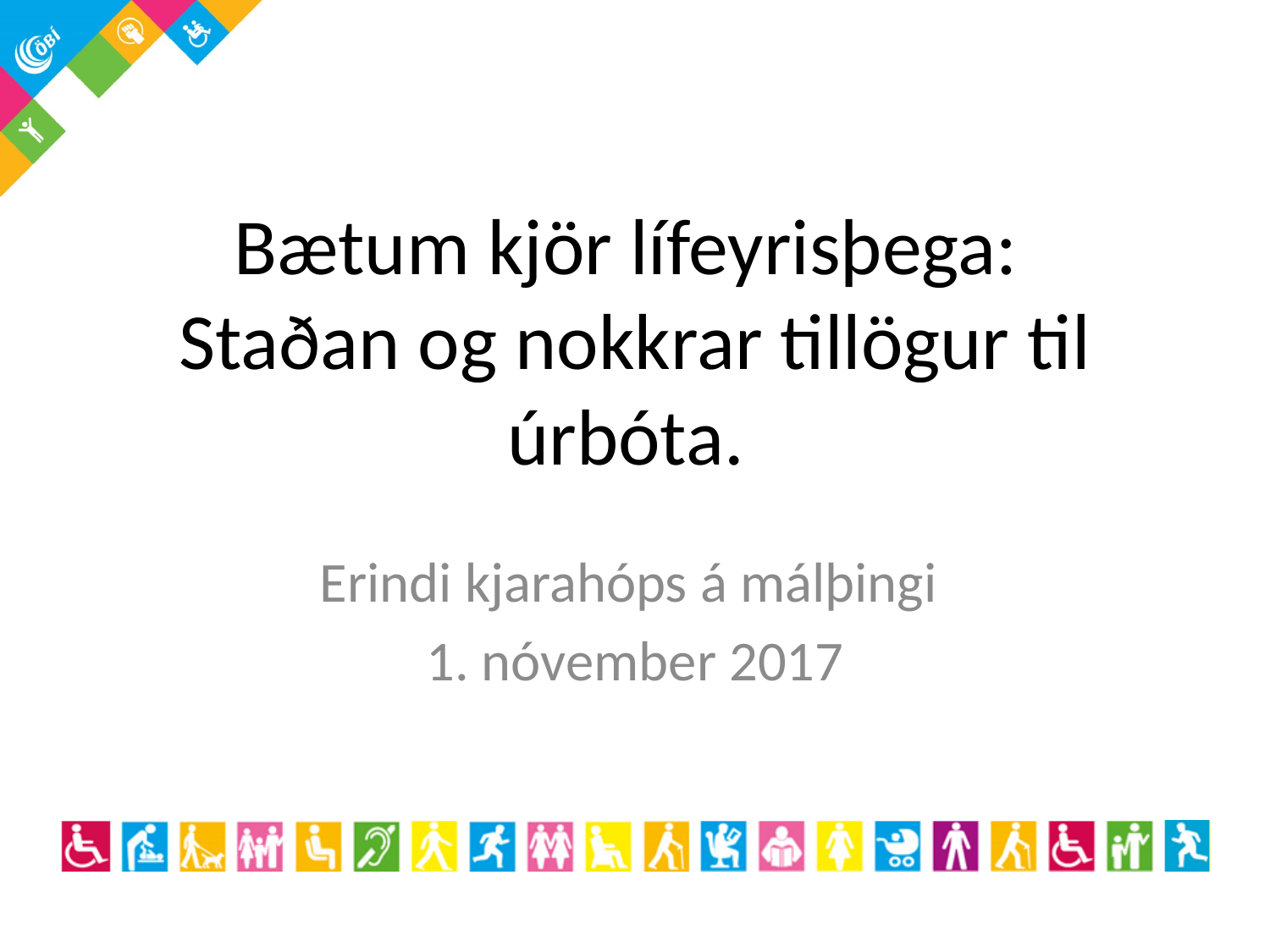

# Bætum kjör lífeyrisþega: Staðan og nokkrar tillögur til úrbóta.
Erindi kjarahóps á málþingi
1. nóvember 2017